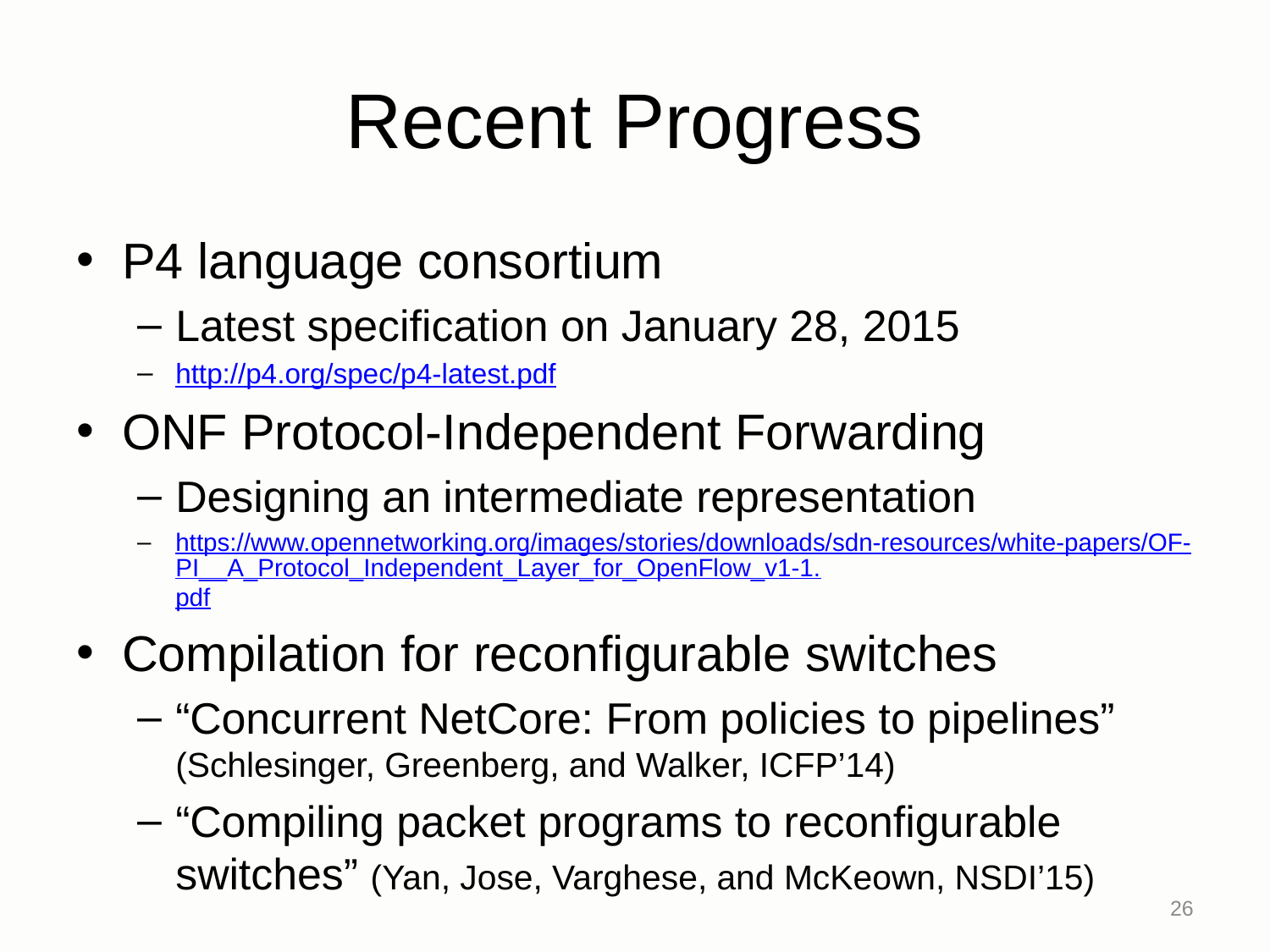

# Recent Progress
P4 language consortium
Latest specification on January 28, 2015
http://p4.org/spec/p4-latest.pdf
ONF Protocol-Independent Forwarding
Designing an intermediate representation
https://www.opennetworking.org/images/stories/downloads/sdn-resources/white-papers/OF-PI__A_Protocol_Independent_Layer_for_OpenFlow_v1-1.pdf
Compilation for reconfigurable switches
“Concurrent NetCore: From policies to pipelines” (Schlesinger, Greenberg, and Walker, ICFP’14)
“Compiling packet programs to reconfigurable switches” (Yan, Jose, Varghese, and McKeown, NSDI’15)

26